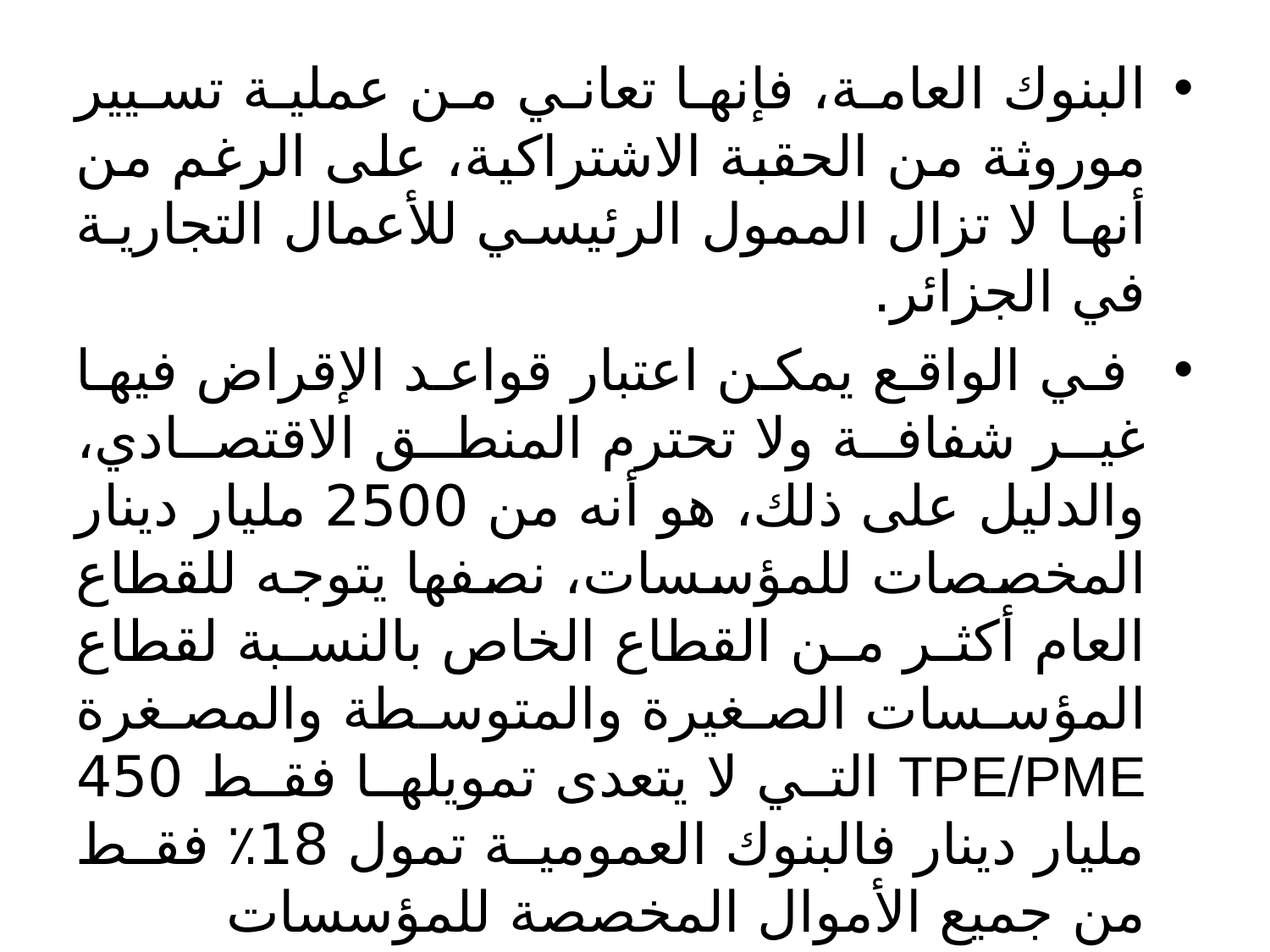

البنوك العامة، فإنها تعاني من عملية تسيير موروثة من الحقبة الاشتراكية، على الرغم من أنها لا تزال الممول الرئيسي للأعمال التجارية في الجزائر.
 في الواقع يمكن اعتبار قواعد الإقراض فيها غير شفافة ولا تحترم المنطق الاقتصادي، والدليل على ذلك، هو أنه من 2500 مليار دينار المخصصات للمؤسسات، نصفها يتوجه للقطاع العام أكثر من القطاع الخاص بالنسبة لقطاع المؤسسات الصغيرة والمتوسطة والمصغرة TPE/PME التي لا يتعدى تمويلها فقط 450 مليار دينار فالبنوك العمومية تمول 18٪ فقط من جميع الأموال المخصصة للمؤسسات